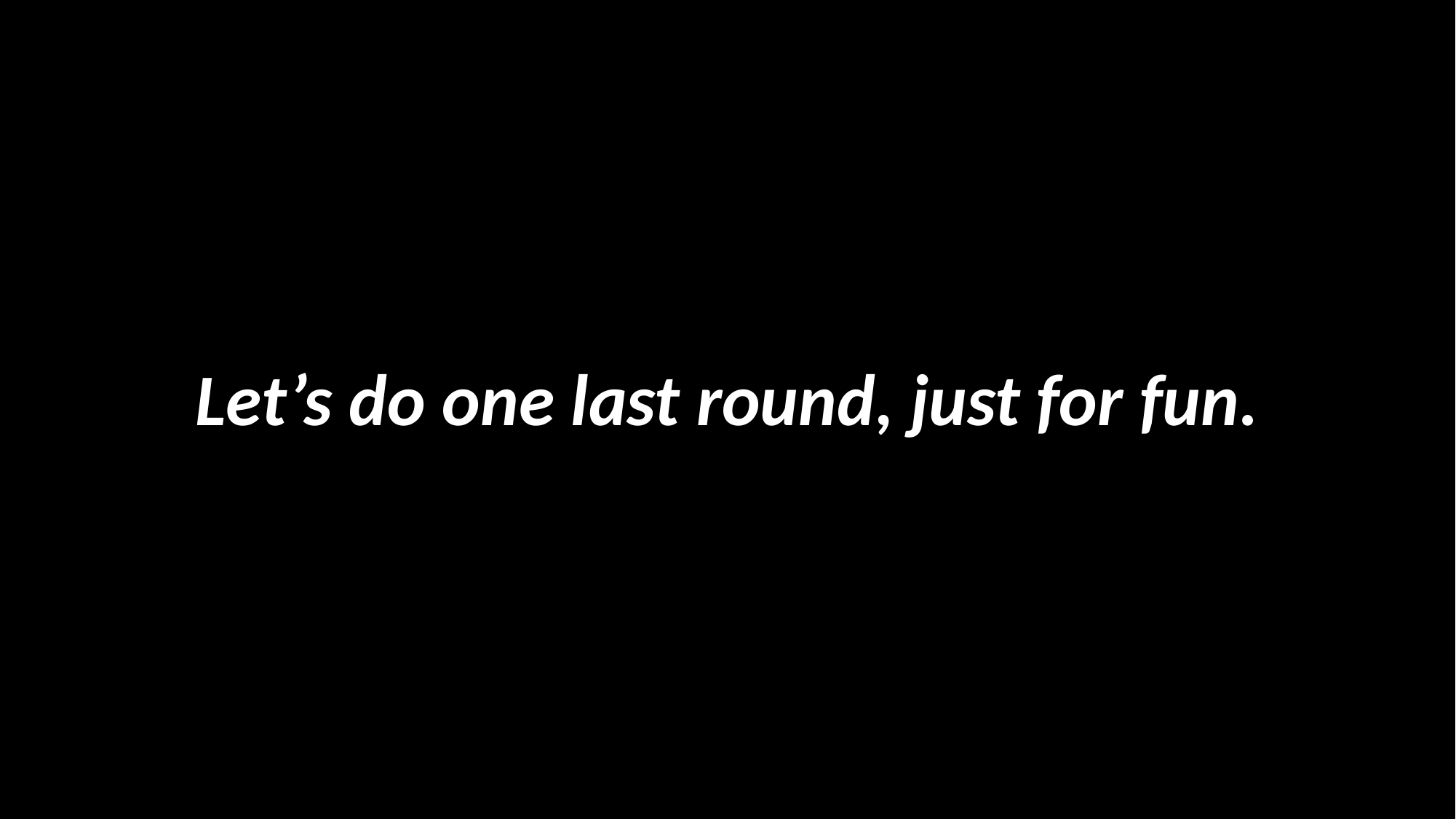

Let’s do one last round, just for fun.